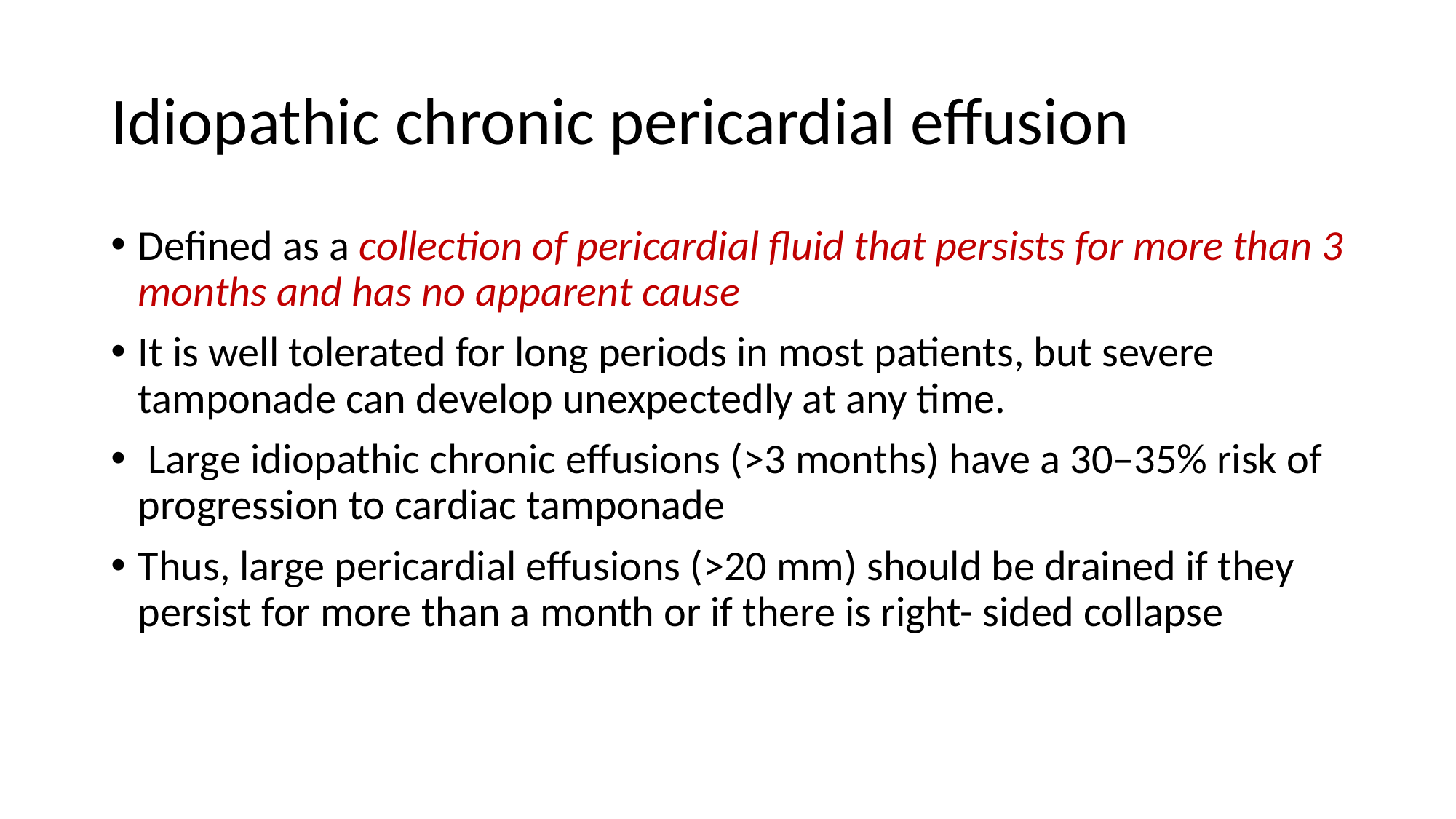

# Idiopathic chronic pericardial effusion
Defined as a collection of pericardial fluid that persists for more than 3 months and has no apparent cause
It is well tolerated for long periods in most patients, but severe tamponade can develop unexpectedly at any time.
 Large idiopathic chronic effusions (>3 months) have a 30–35% risk of progression to cardiac tamponade
Thus, large pericardial effusions (>20 mm) should be drained if they persist for more than a month or if there is right- sided collapse